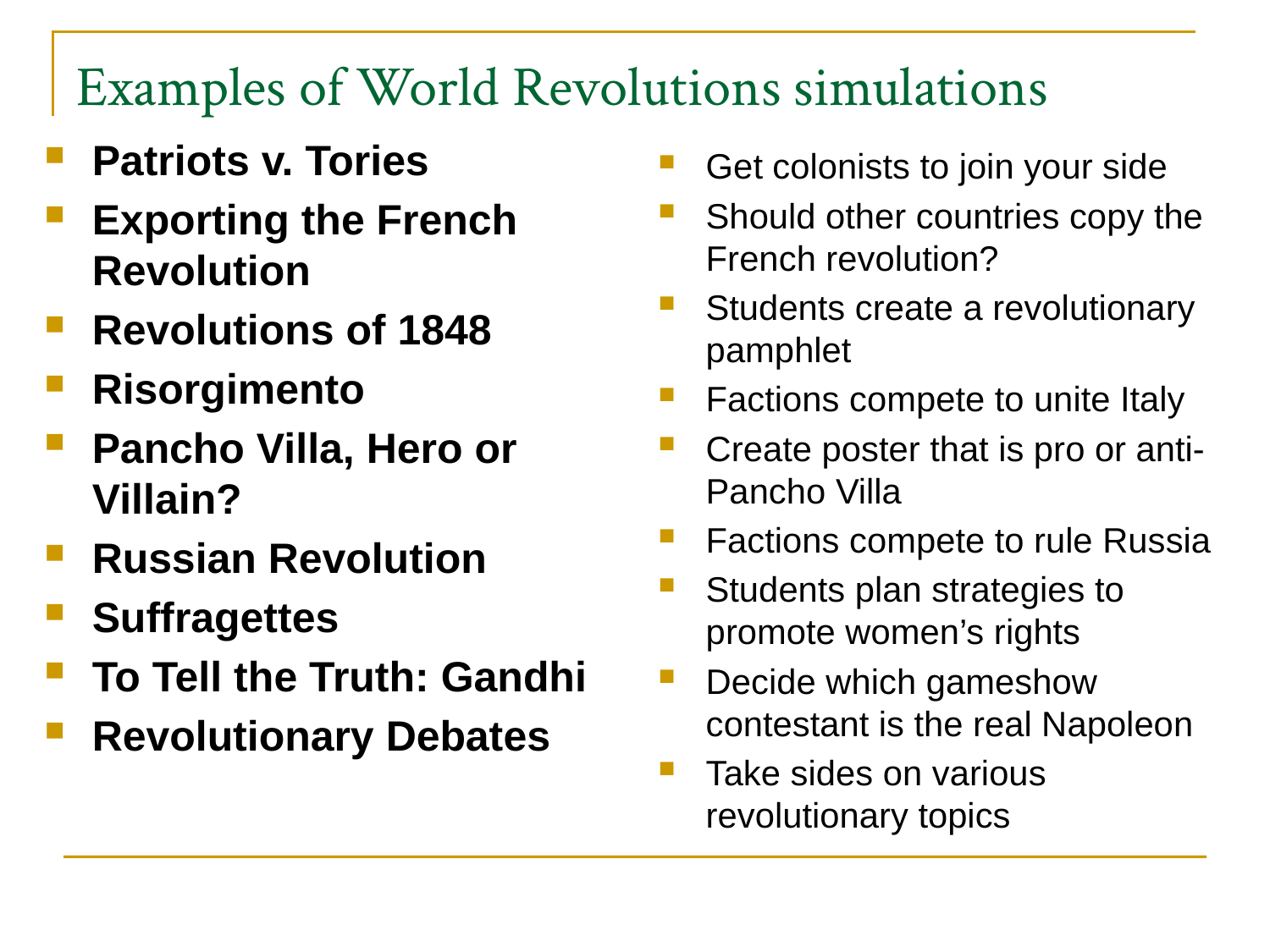

# Examples of World Revolutions simulations
Patriots v. Tories
Exporting the French Revolution
Revolutions of 1848
Risorgimento
Pancho Villa, Hero or Villain?
Russian Revolution
Suffragettes
To Tell the Truth: Gandhi
Revolutionary Debates

Get colonists to join your side
Should other countries copy the French revolution?
Students create a revolutionary pamphlet
Factions compete to unite Italy
Create poster that is pro or anti-Pancho Villa
Factions compete to rule Russia
Students plan strategies to promote women’s rights
Decide which gameshow contestant is the real Napoleon
Take sides on various revolutionary topics